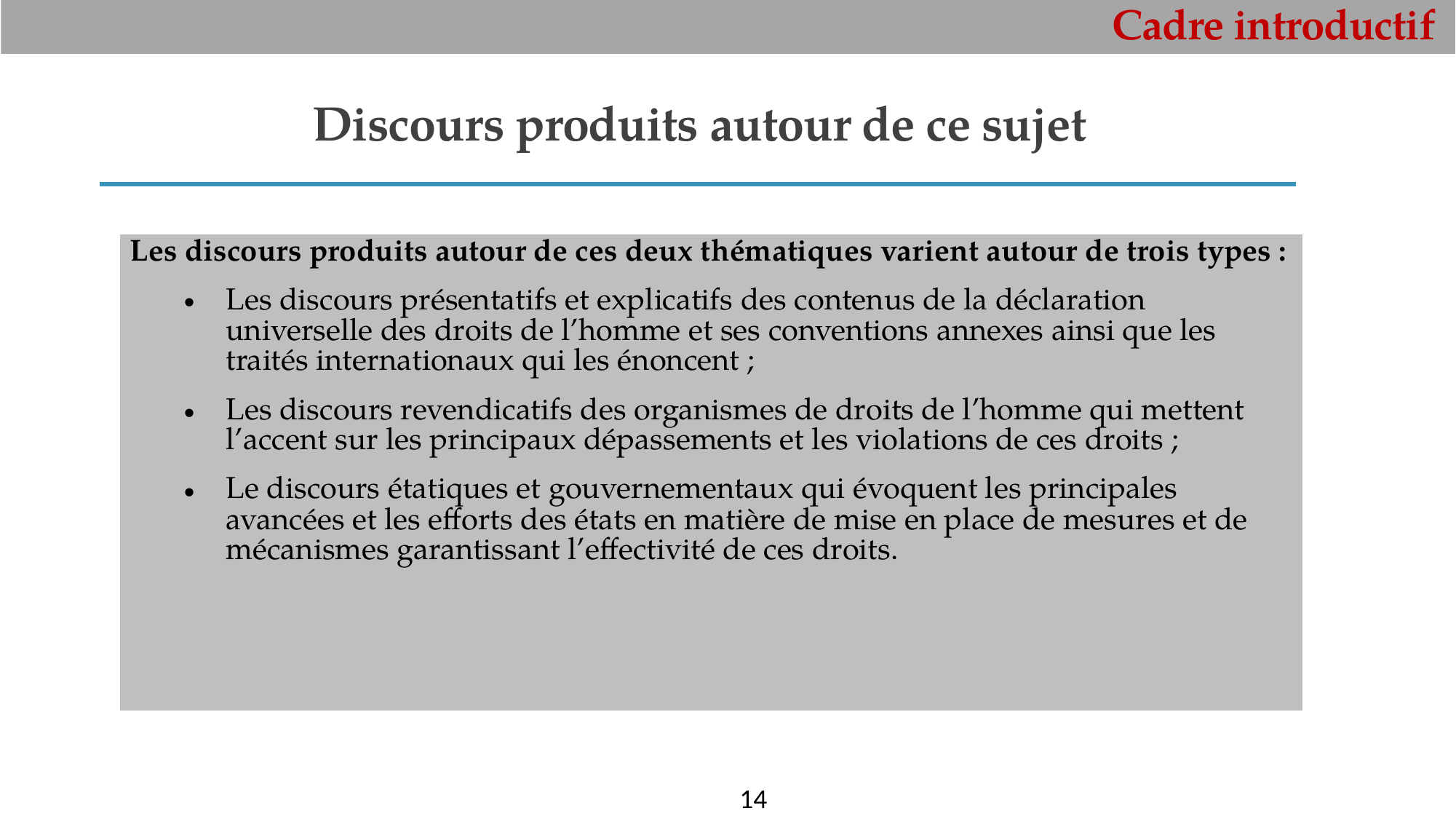

# Cadre introductif
Discours produits autour de ce sujet

| Les discours produits autour de ces deux thématiques varient autour de trois types : Les discours présentatifs et explicatifs des contenus de la déclaration universelle des droits de l’homme et ses conventions annexes ainsi que les traités internationaux qui les énoncent ; Les discours revendicatifs des organismes de droits de l’homme qui mettent l’accent sur les principaux dépassements et les violations de ces droits ; Le discours étatiques et gouvernementaux qui évoquent les principales avancées et les efforts des états en matière de mise en place de mesures et de mécanismes garantissant l’effectivité de ces droits. |
| --- |
14